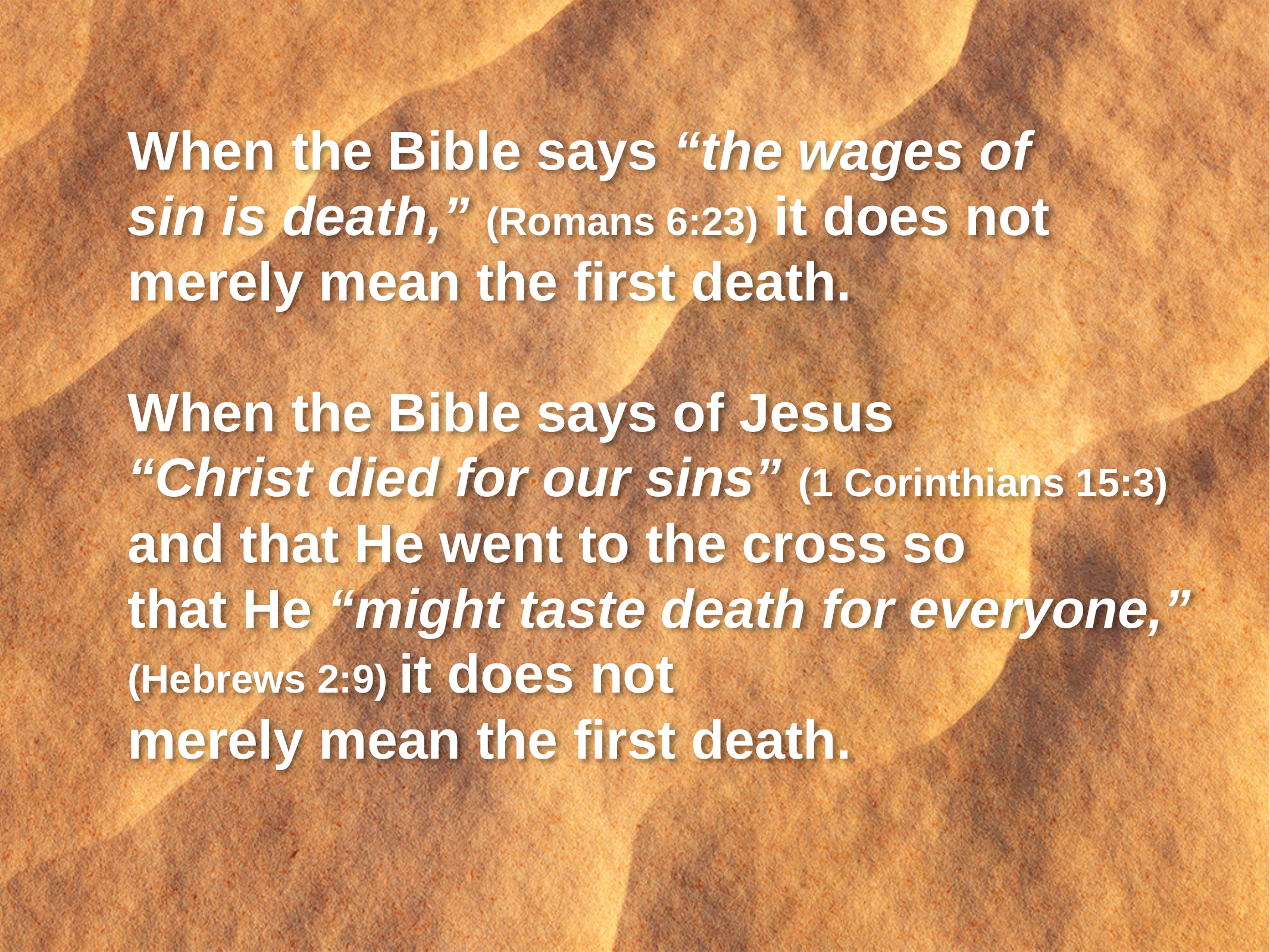

When the Bible says “the wages of
sin is death,” (Romans 6:23) it does not merely mean the first death.
When the Bible says of Jesus
“Christ died for our sins” (1 Corinthians 15:3) and that He went to the cross so
that He “might taste death for everyone,” (Hebrews 2:9) it does not
merely mean the first death.